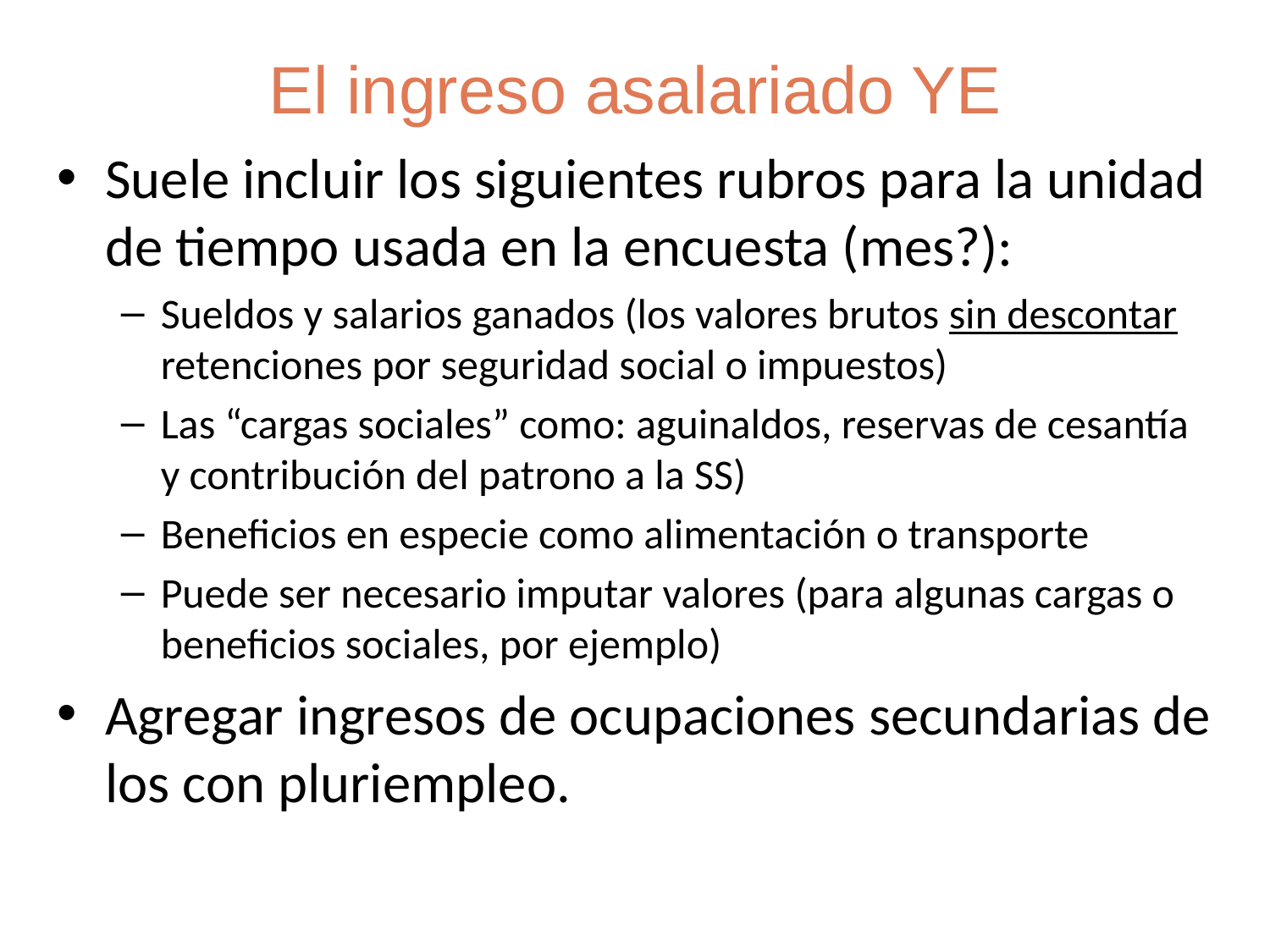

# El ingreso asalariado YE
Suele incluir los siguientes rubros para la unidad de tiempo usada en la encuesta (mes?):
Sueldos y salarios ganados (los valores brutos sin descontar retenciones por seguridad social o impuestos)
Las “cargas sociales” como: aguinaldos, reservas de cesantía y contribución del patrono a la SS)
Beneficios en especie como alimentación o transporte
Puede ser necesario imputar valores (para algunas cargas o beneficios sociales, por ejemplo)
Agregar ingresos de ocupaciones secundarias de los con pluriempleo.